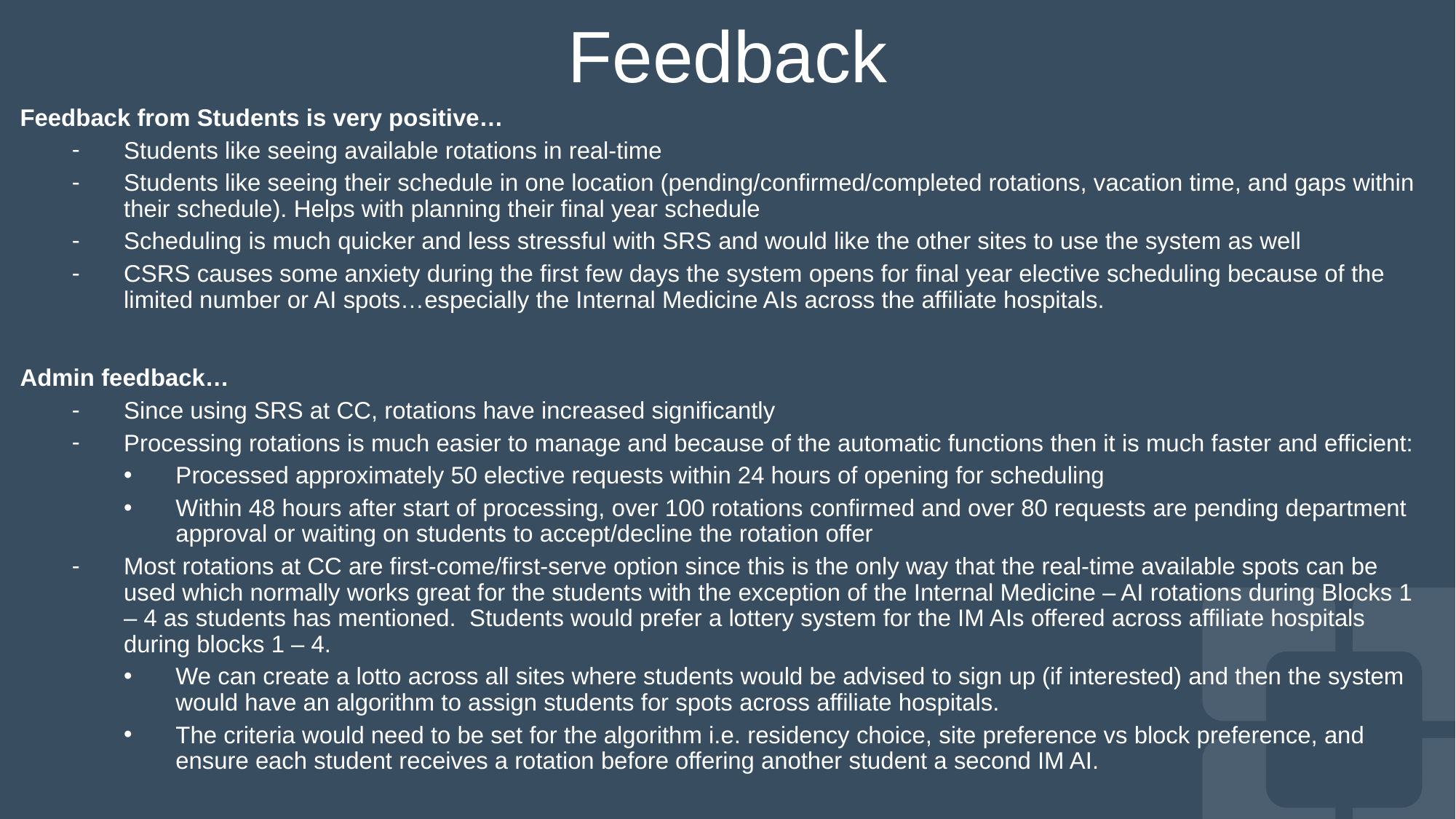

# Feedback
Feedback from Students is very positive…
Students like seeing available rotations in real-time
Students like seeing their schedule in one location (pending/confirmed/completed rotations, vacation time, and gaps within their schedule). Helps with planning their final year schedule
Scheduling is much quicker and less stressful with SRS and would like the other sites to use the system as well
CSRS causes some anxiety during the first few days the system opens for final year elective scheduling because of the limited number or AI spots…especially the Internal Medicine AIs across the affiliate hospitals.

Admin feedback…
Since using SRS at CC, rotations have increased significantly
Processing rotations is much easier to manage and because of the automatic functions then it is much faster and efficient:
Processed approximately 50 elective requests within 24 hours of opening for scheduling
Within 48 hours after start of processing, over 100 rotations confirmed and over 80 requests are pending department approval or waiting on students to accept/decline the rotation offer
Most rotations at CC are first-come/first-serve option since this is the only way that the real-time available spots can be used which normally works great for the students with the exception of the Internal Medicine – AI rotations during Blocks 1 – 4 as students has mentioned.  Students would prefer a lottery system for the IM AIs offered across affiliate hospitals during blocks 1 – 4.
We can create a lotto across all sites where students would be advised to sign up (if interested) and then the system would have an algorithm to assign students for spots across affiliate hospitals.
The criteria would need to be set for the algorithm i.e. residency choice, site preference vs block preference, and ensure each student receives a rotation before offering another student a second IM AI.